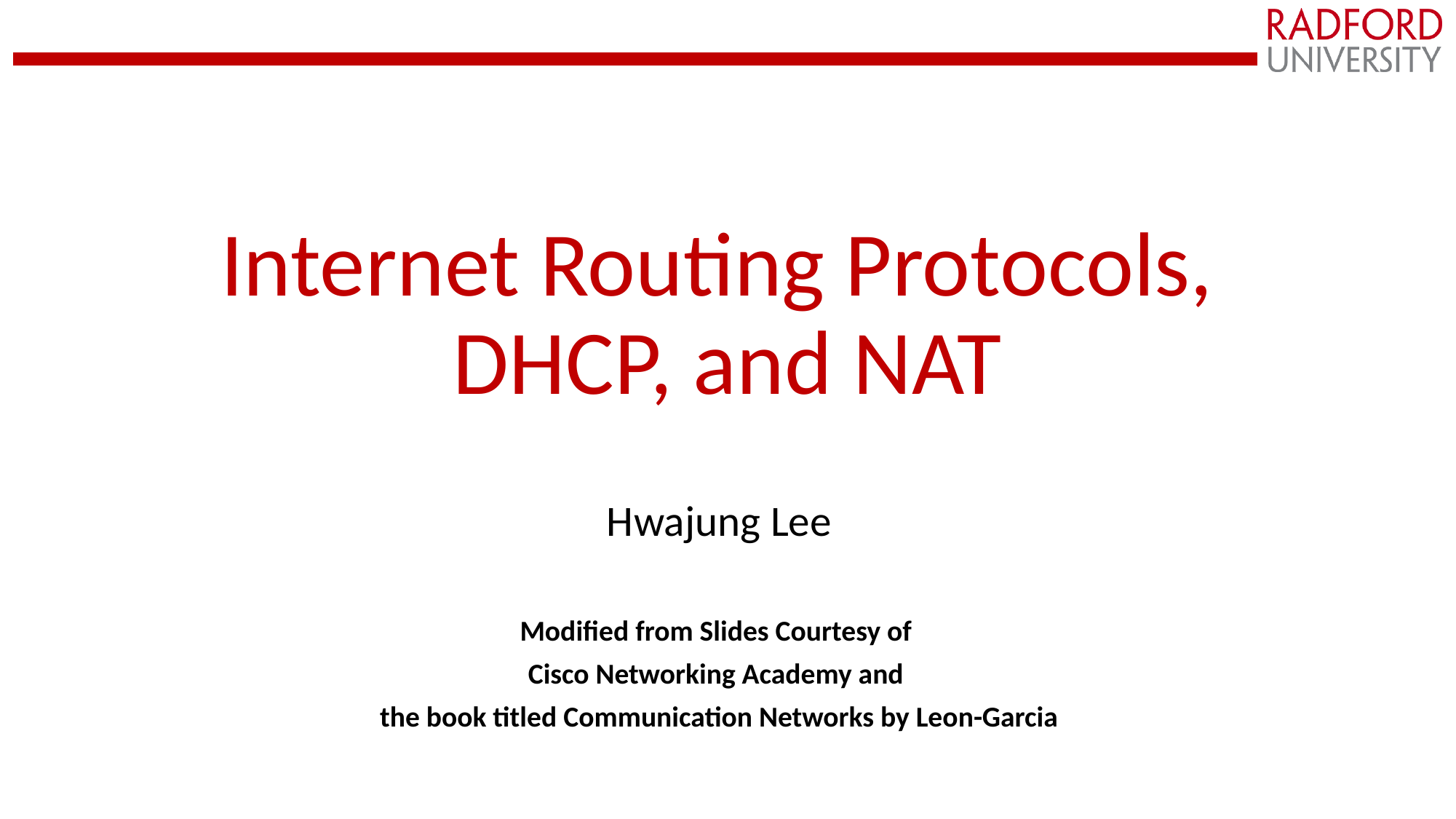

# Internet Routing Protocols, DHCP, and NAT

Hwajung Lee

Modified from Slides Courtesy of
Cisco Networking Academy and
the book titled Communication Networks by Leon-Garcia